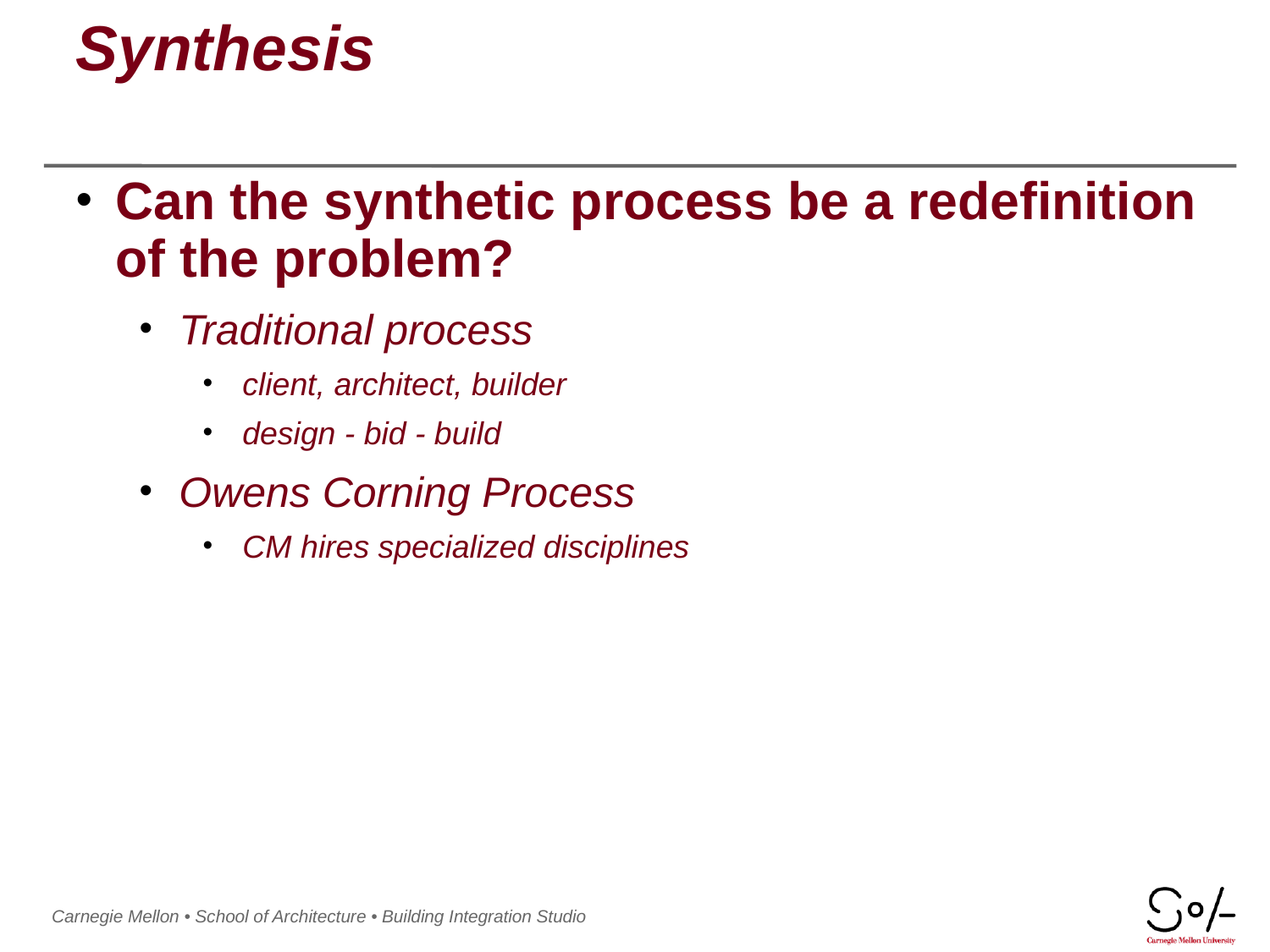

# Synthesis
Can the synthetic process be a redefinition of the problem?
Traditional process
client, architect, builder
design - bid - build
Owens Corning Process
CM hires specialized disciplines